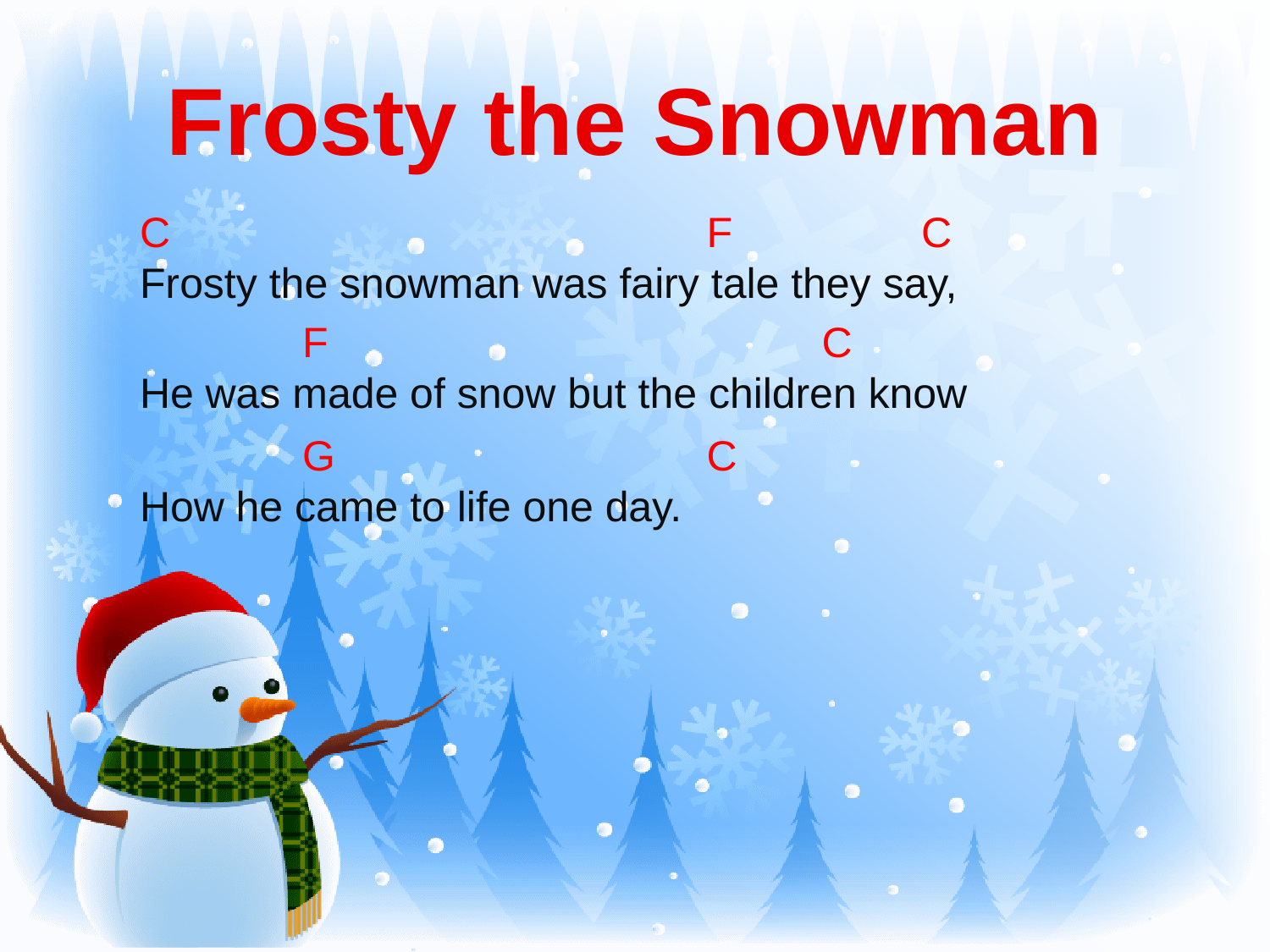

# Frosty the Snowman
C				     F                C
Frosty the snowman was fairy tale they say,
	   F			    	    C
He was made of snow but the children know
	   G			     C
How he came to life one day.